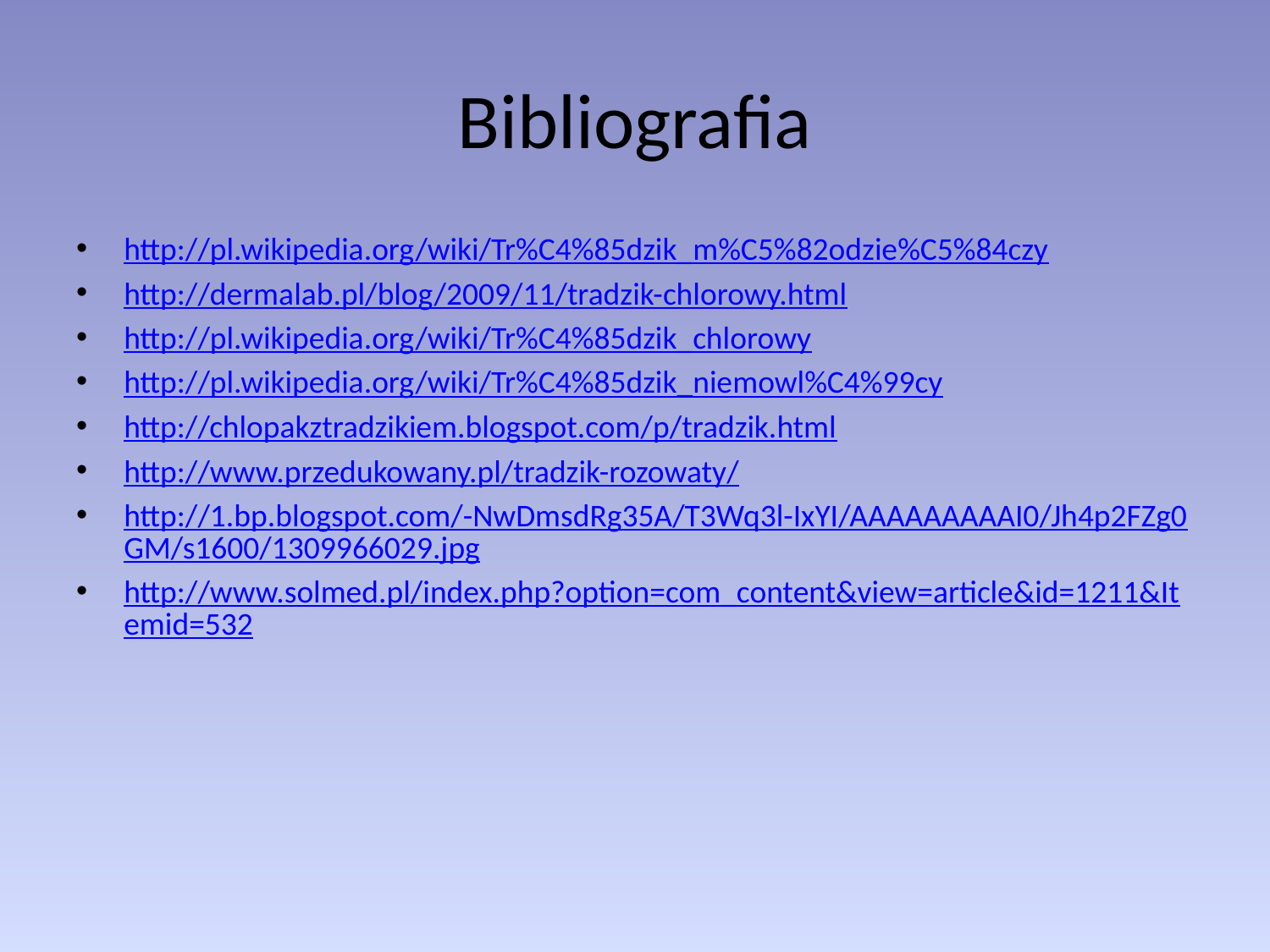

# Bibliografia
http://pl.wikipedia.org/wiki/Tr%C4%85dzik_m%C5%82odzie%C5%84czy
http://dermalab.pl/blog/2009/11/tradzik-chlorowy.html
http://pl.wikipedia.org/wiki/Tr%C4%85dzik_chlorowy
http://pl.wikipedia.org/wiki/Tr%C4%85dzik_niemowl%C4%99cy
http://chlopakztradzikiem.blogspot.com/p/tradzik.html
http://www.przedukowany.pl/tradzik-rozowaty/
http://1.bp.blogspot.com/-NwDmsdRg35A/T3Wq3l-IxYI/AAAAAAAAAI0/Jh4p2FZg0GM/s1600/1309966029.jpg
http://www.solmed.pl/index.php?option=com_content&view=article&id=1211&Itemid=532